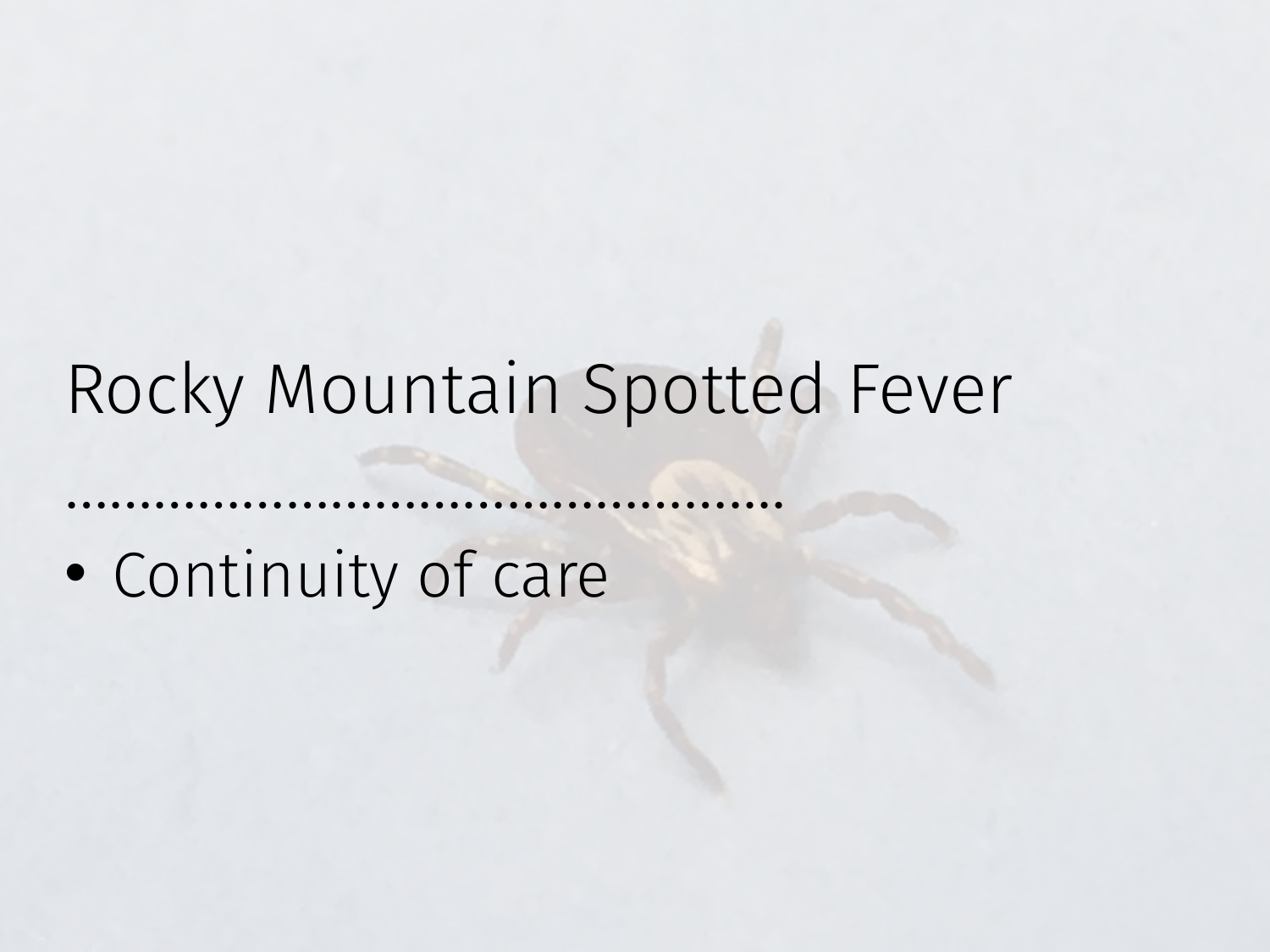

Rocky Mountain Spotted Fever
………………………………………....
Continuity of care